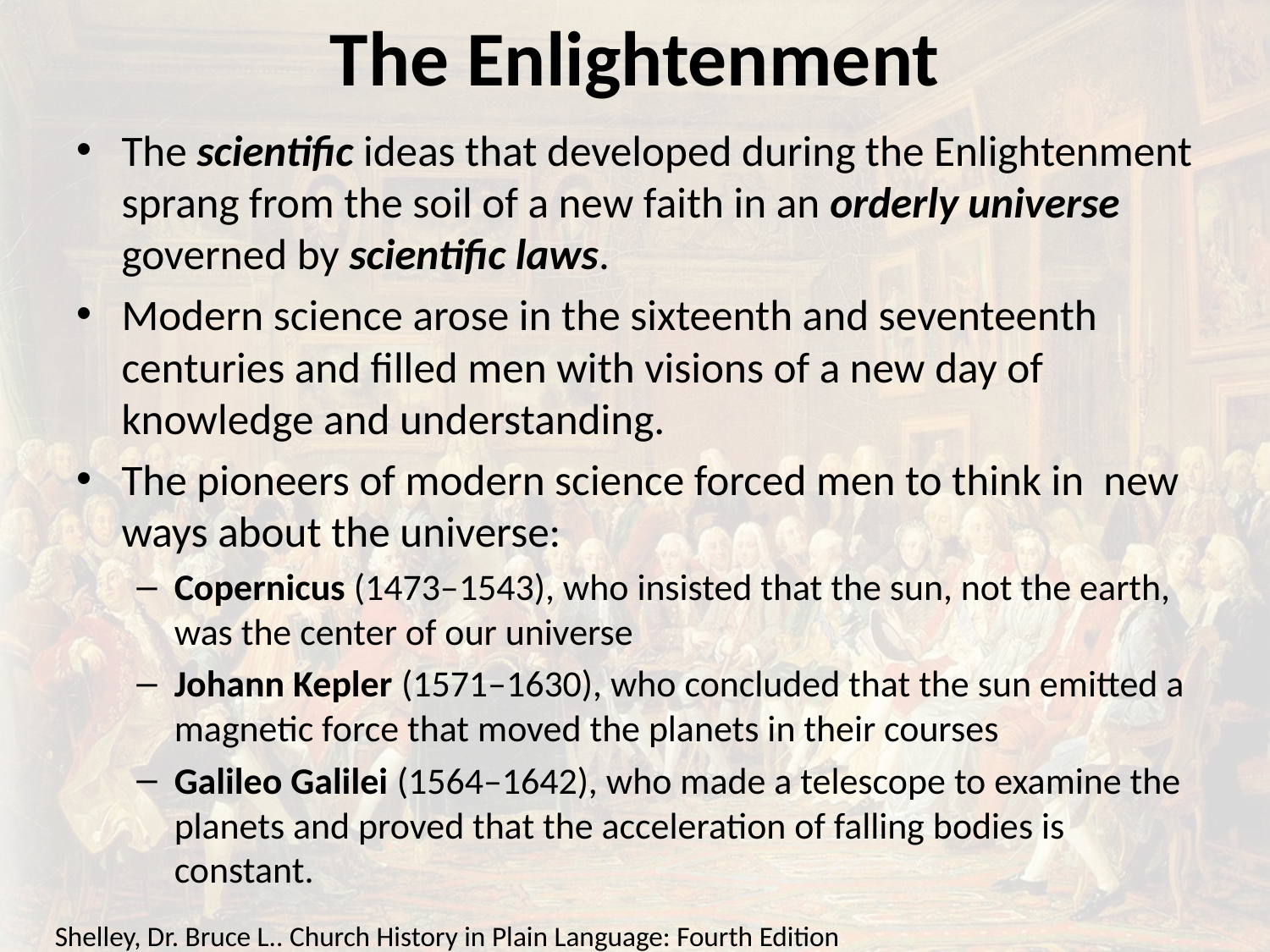

# The Enlightenment
The scientific ideas that developed during the Enlightenment sprang from the soil of a new faith in an orderly universe governed by scientific laws.
Modern science arose in the sixteenth and seventeenth centuries and filled men with visions of a new day of knowledge and understanding.
The pioneers of modern science forced men to think in  new ways about the universe:
Copernicus (1473–1543), who insisted that the sun, not the earth, was the center of our universe
Johann Kepler (1571–1630), who concluded that the sun emitted a magnetic force that moved the planets in their courses
Galileo Galilei (1564–1642), who made a telescope to examine the planets and proved that the acceleration of falling bodies is constant.
Shelley, Dr. Bruce L.. Church History in Plain Language: Fourth Edition